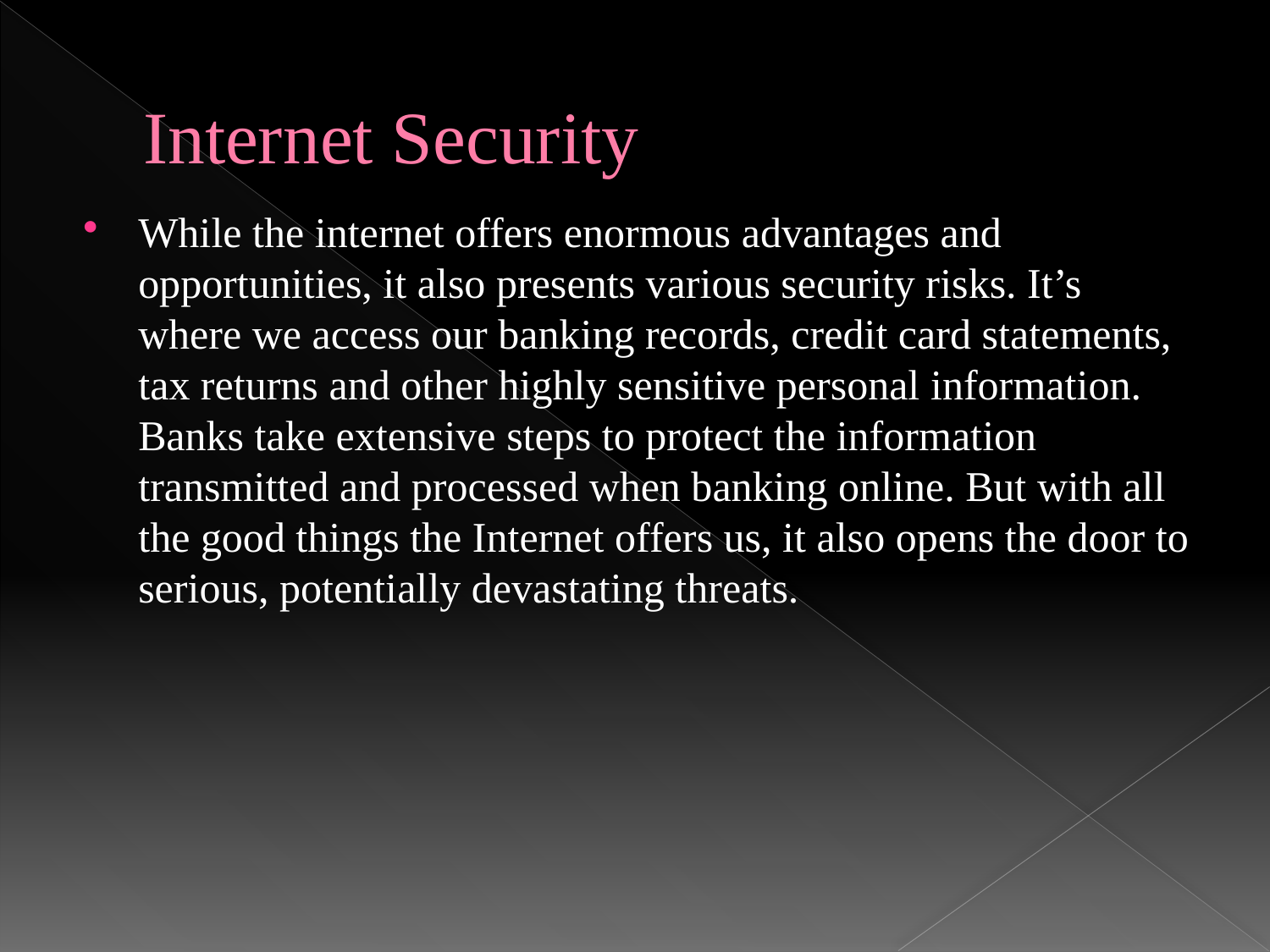

# Internet Security
While the internet offers enormous advantages and opportunities, it also presents various security risks. It’s where we access our banking records, credit card statements, tax returns and other highly sensitive personal information. Banks take extensive steps to protect the information transmitted and processed when banking online. But with all the good things the Internet offers us, it also opens the door to serious, potentially devastating threats.